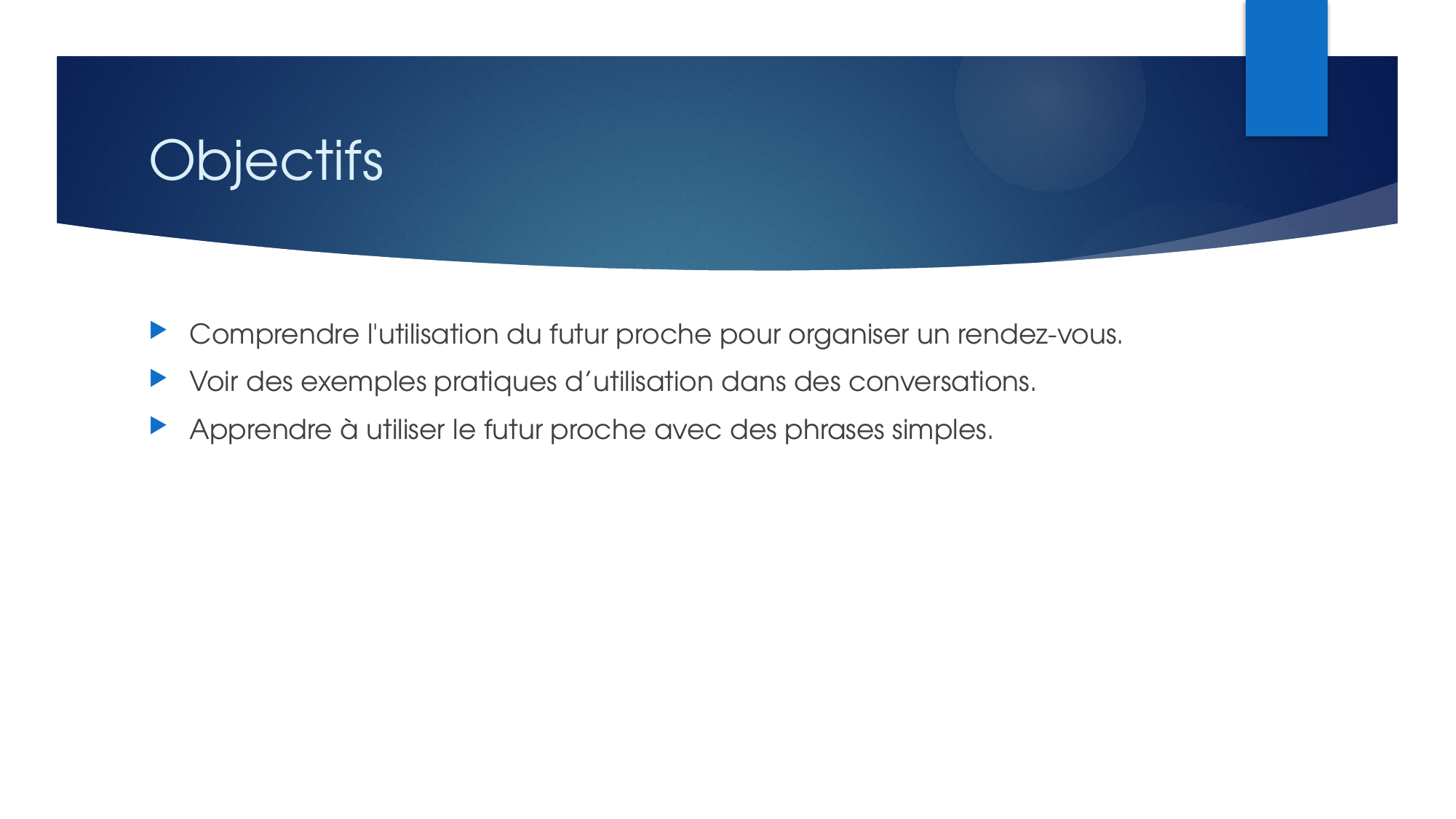

# Objectifs
Comprendre l'utilisation du futur proche pour organiser un rendez-vous.
Voir des exemples pratiques d’utilisation dans des conversations.
Apprendre à utiliser le futur proche avec des phrases simples.